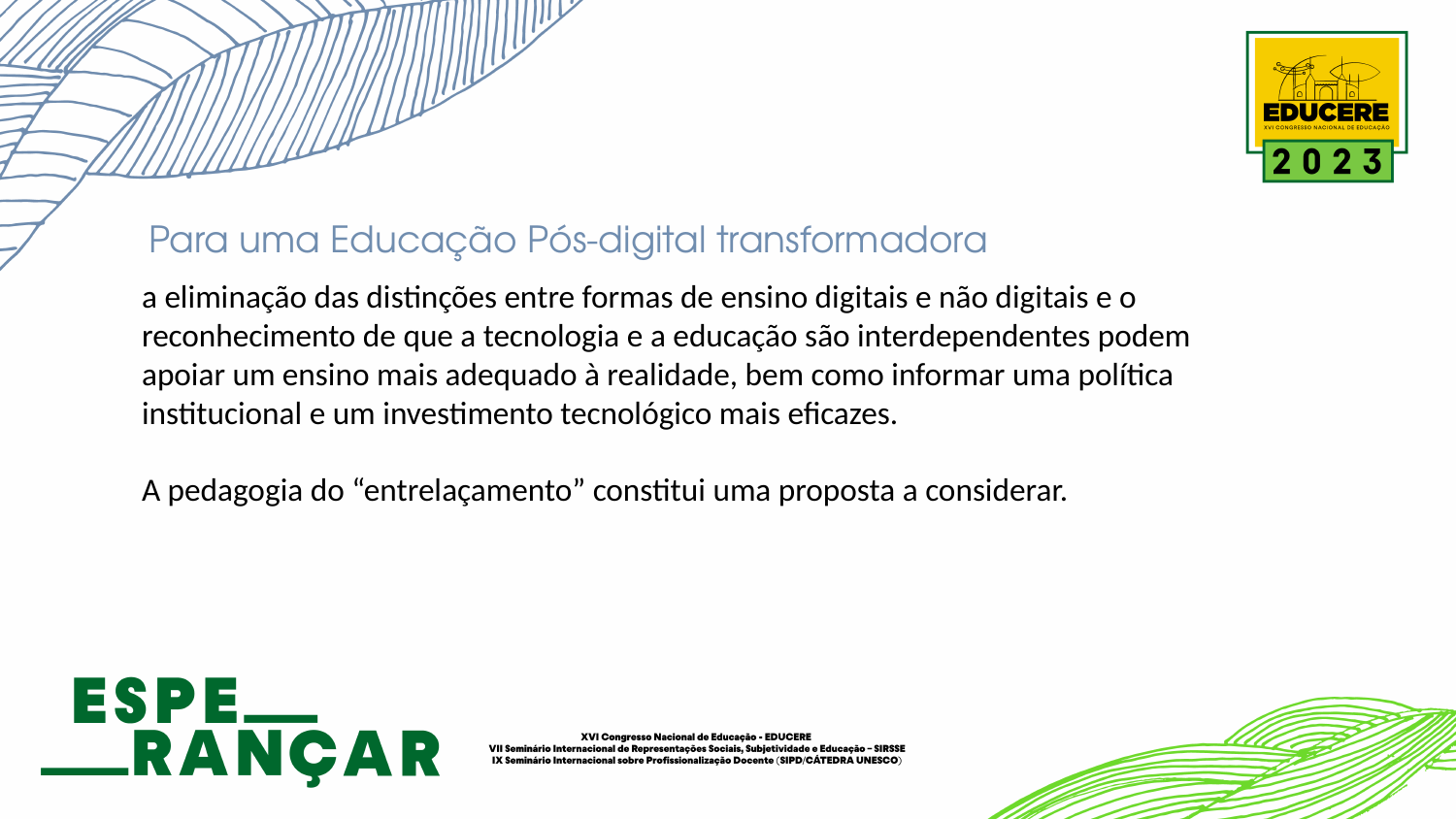

Para uma Educação Pós-digital transformadora
a eliminação das distinções entre formas de ensino digitais e não digitais e o reconhecimento de que a tecnologia e a educação são interdependentes podem apoiar um ensino mais adequado à realidade, bem como informar uma política institucional e um investimento tecnológico mais eficazes.

A pedagogia do “entrelaçamento” constitui uma proposta a considerar.